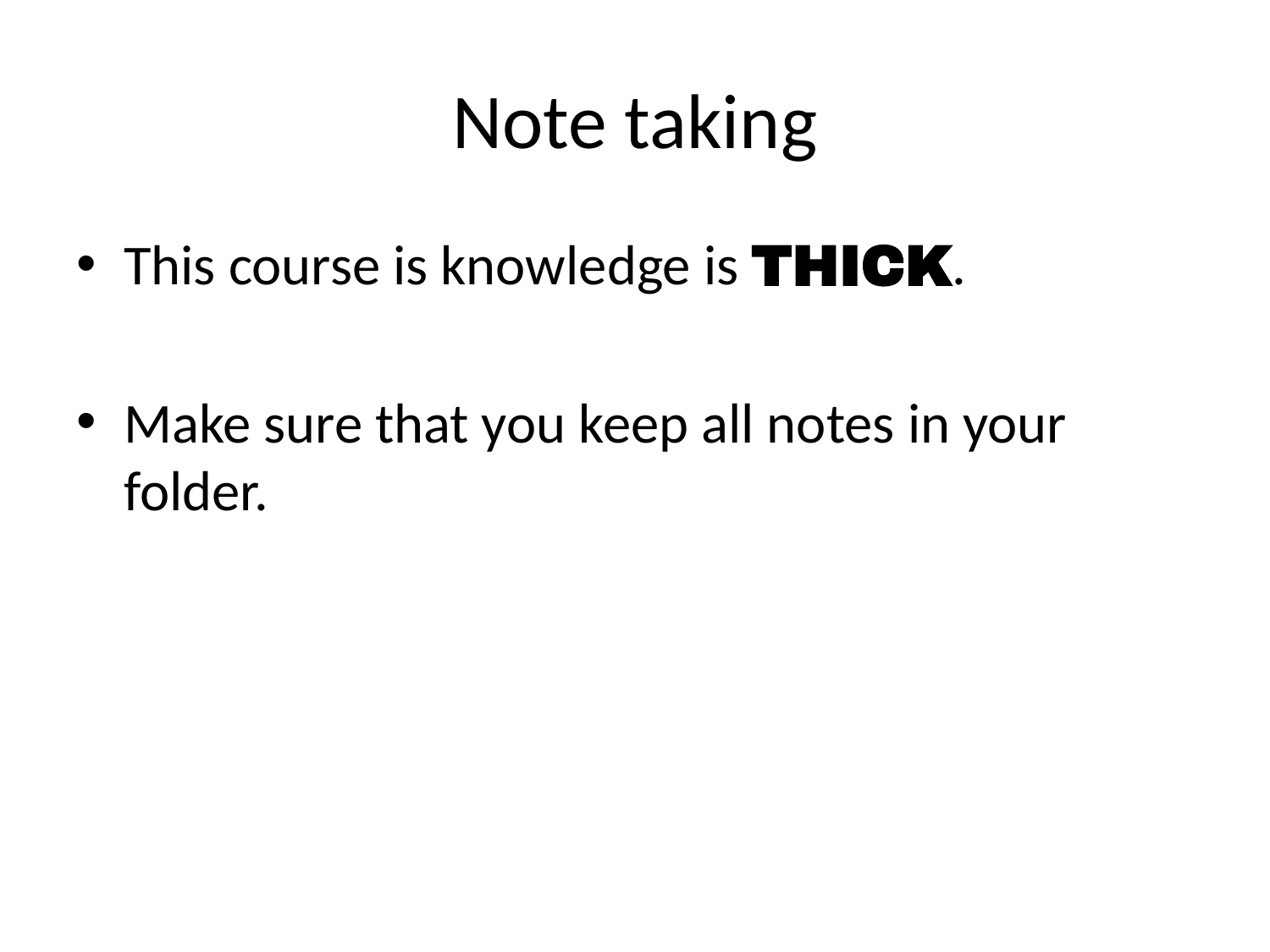

# Note taking
This course is knowledge is THICK.

Make sure that you keep all notes in your folder.